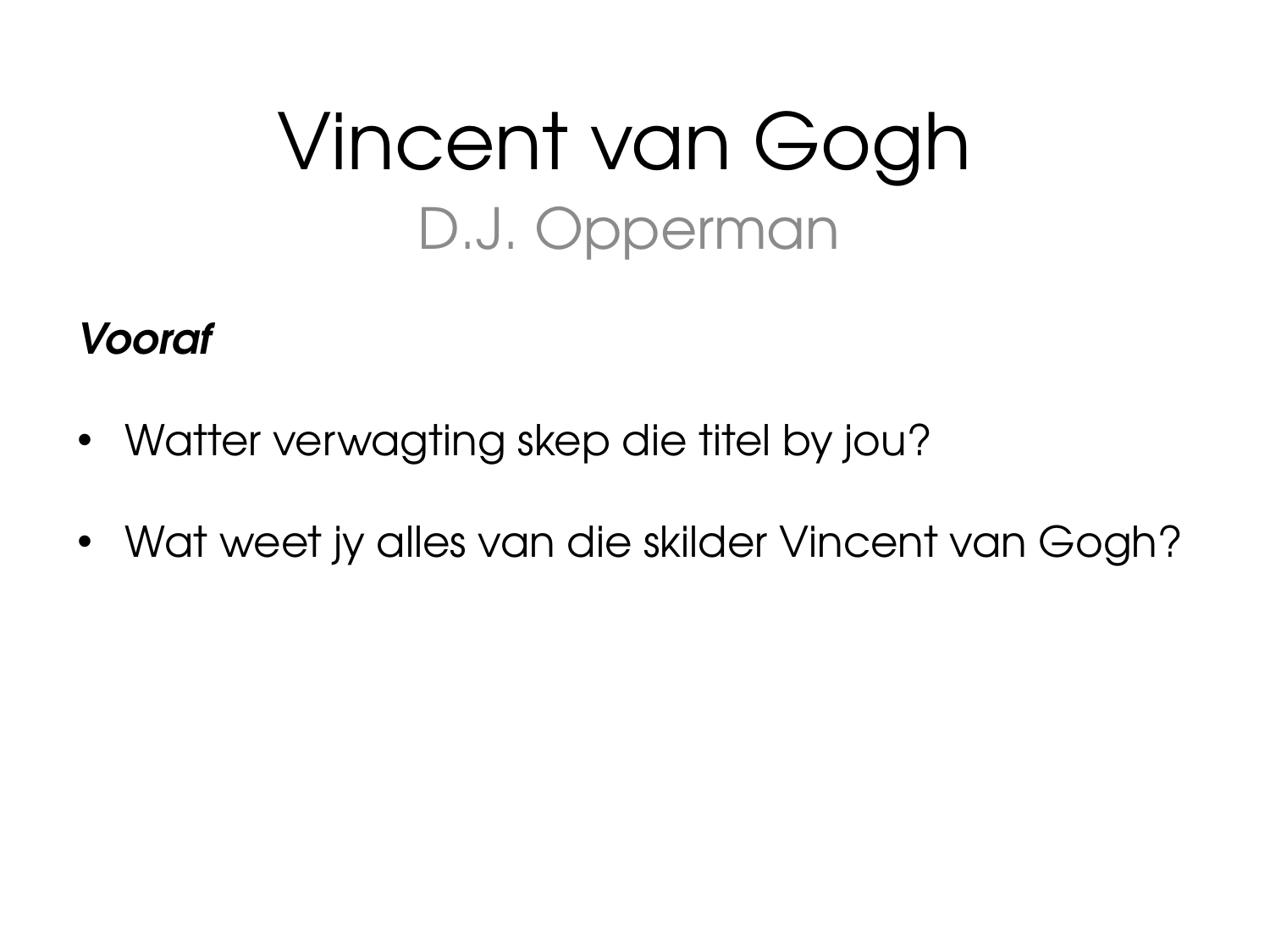

# Vincent van Gogh
D.J. Opperman
Vooraf

Watter verwagting skep die titel by jou?

Wat weet jy alles van die skilder Vincent van Gogh?